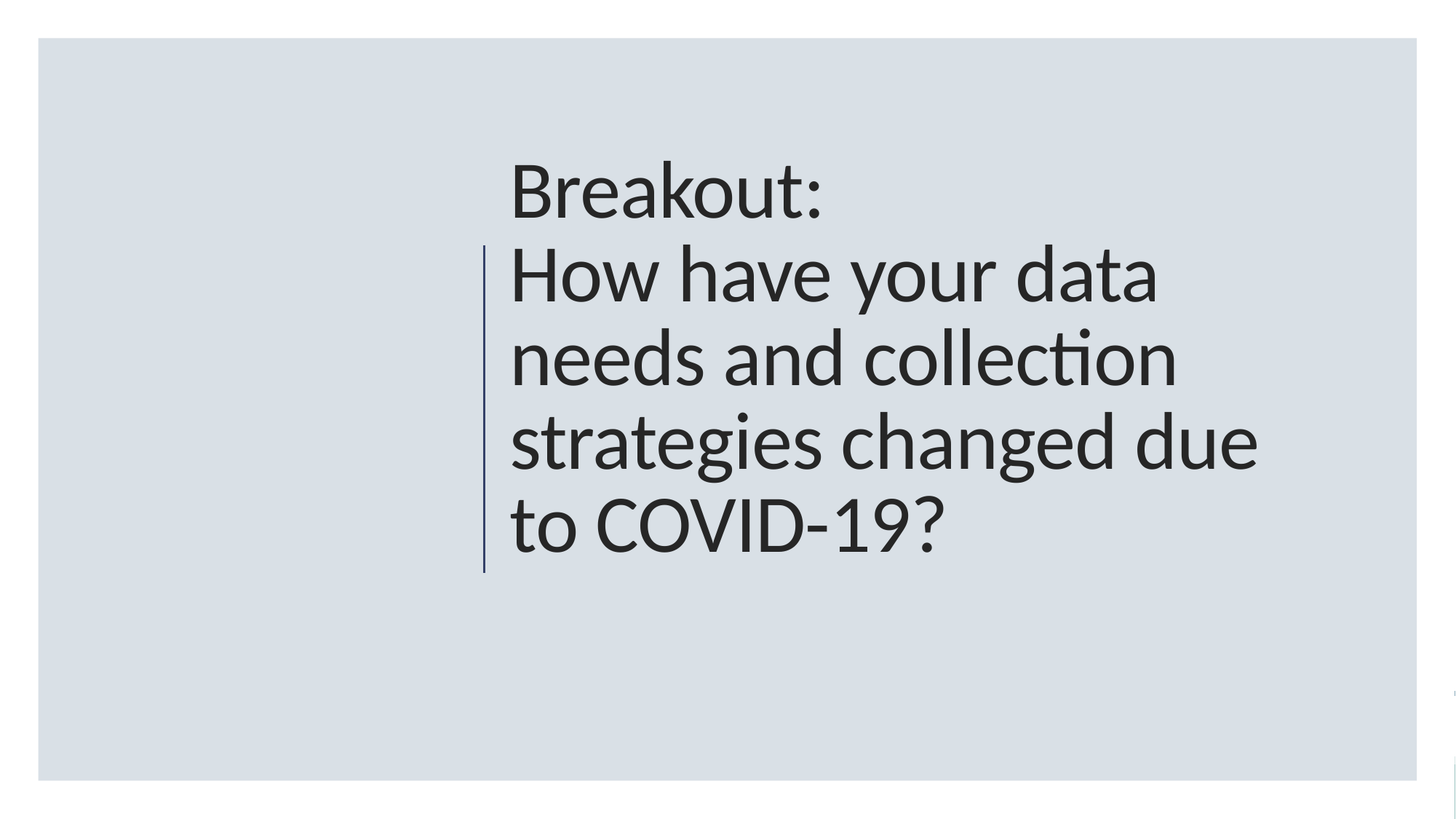

# Breakout: How have your data needs and collection strategies changed due to COVID-19?